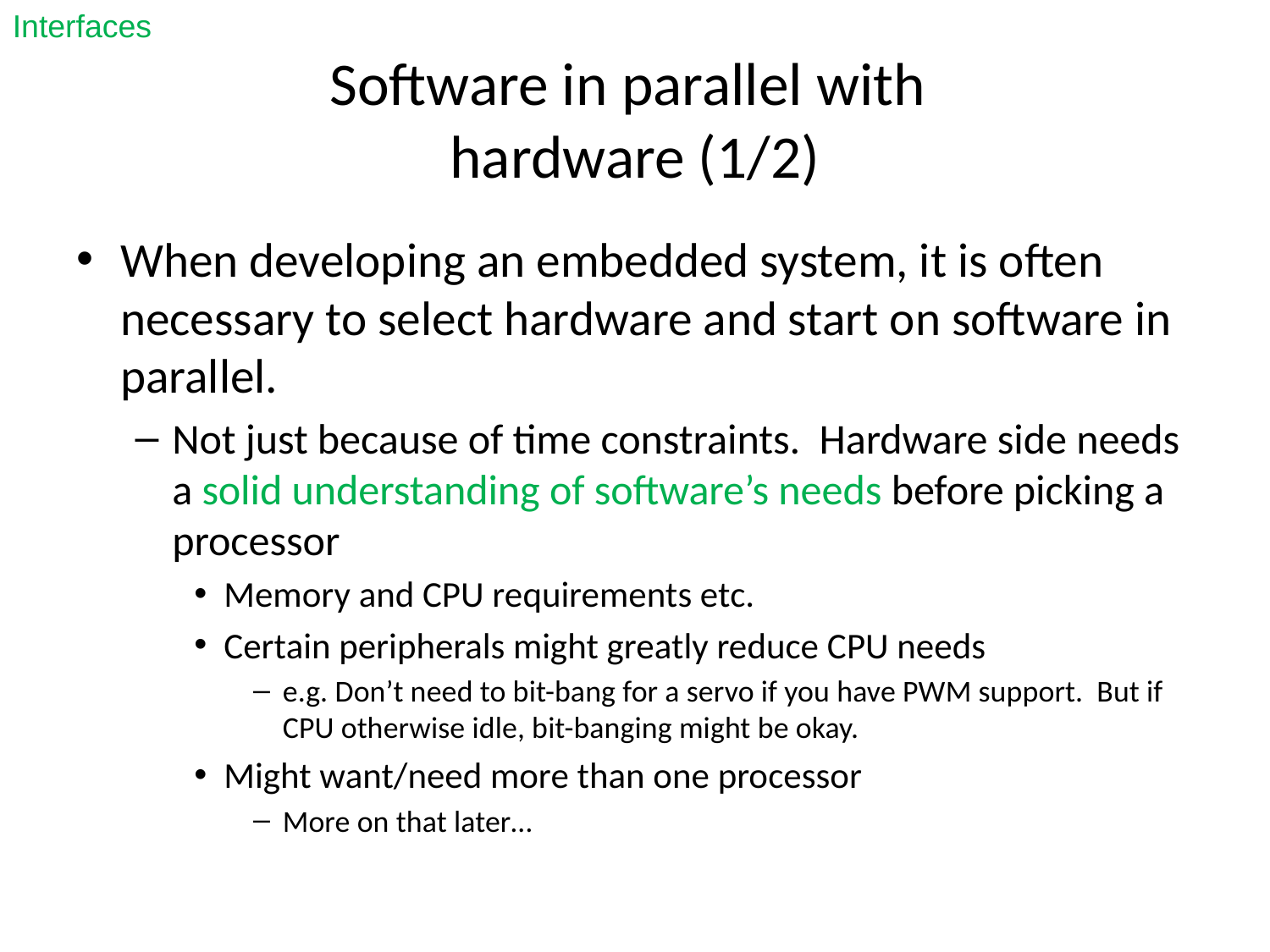

Interfaces
# Software in parallel with hardware (1/2)
When developing an embedded system, it is often necessary to select hardware and start on software in parallel.
Not just because of time constraints.  Hardware side needs a solid understanding of software’s needs before picking a processor
Memory and CPU requirements etc.
Certain peripherals might greatly reduce CPU needs
e.g. Don’t need to bit-bang for a servo if you have PWM support.  But if CPU otherwise idle, bit-banging might be okay.
Might want/need more than one processor
More on that later…